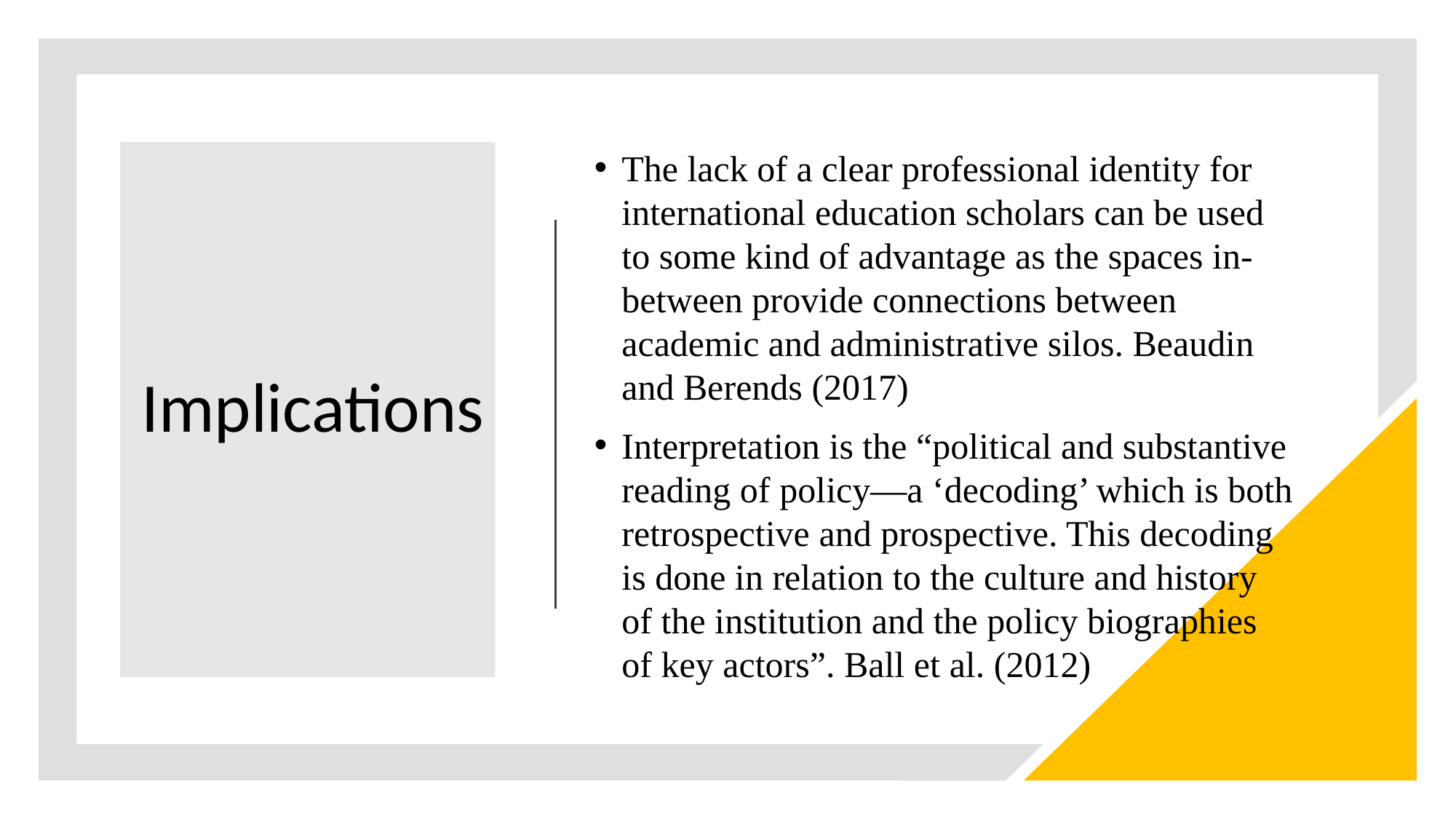

The lack of a clear professional identity for international education scholars can be used to some kind of advantage as the spaces in-between provide connections between academic and administrative silos. Beaudin and Berends (2017)
Interpretation is the “political and substantive reading of policy—a ‘decoding’ which is both retrospective and prospective. This decoding is done in relation to the culture and history of the institution and the policy biographies of key actors”. Ball et al. (2012)

# Implications